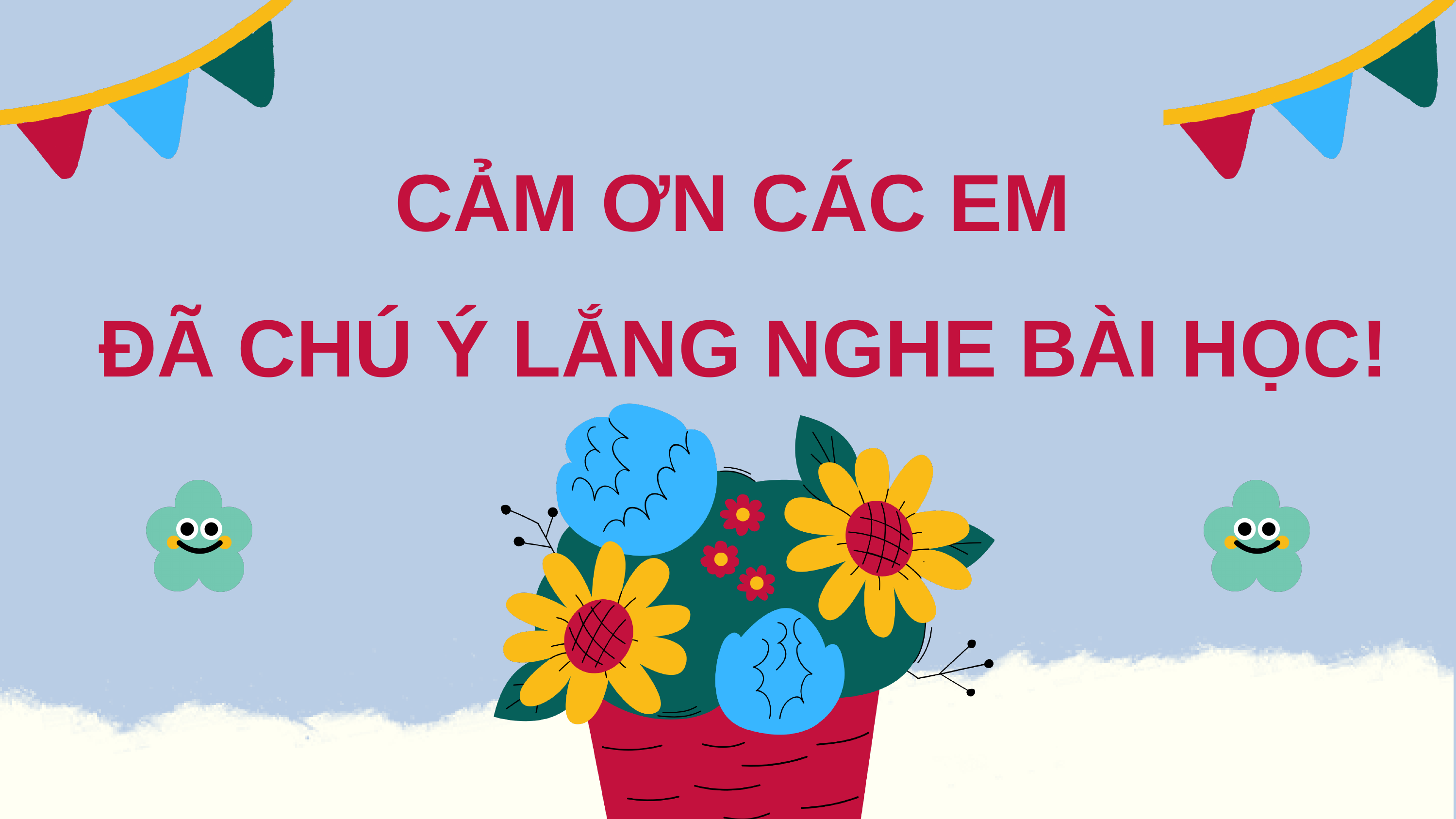

CẢM ƠN CÁC EM
ĐÃ CHÚ Ý LẮNG NGHE BÀI HỌC!